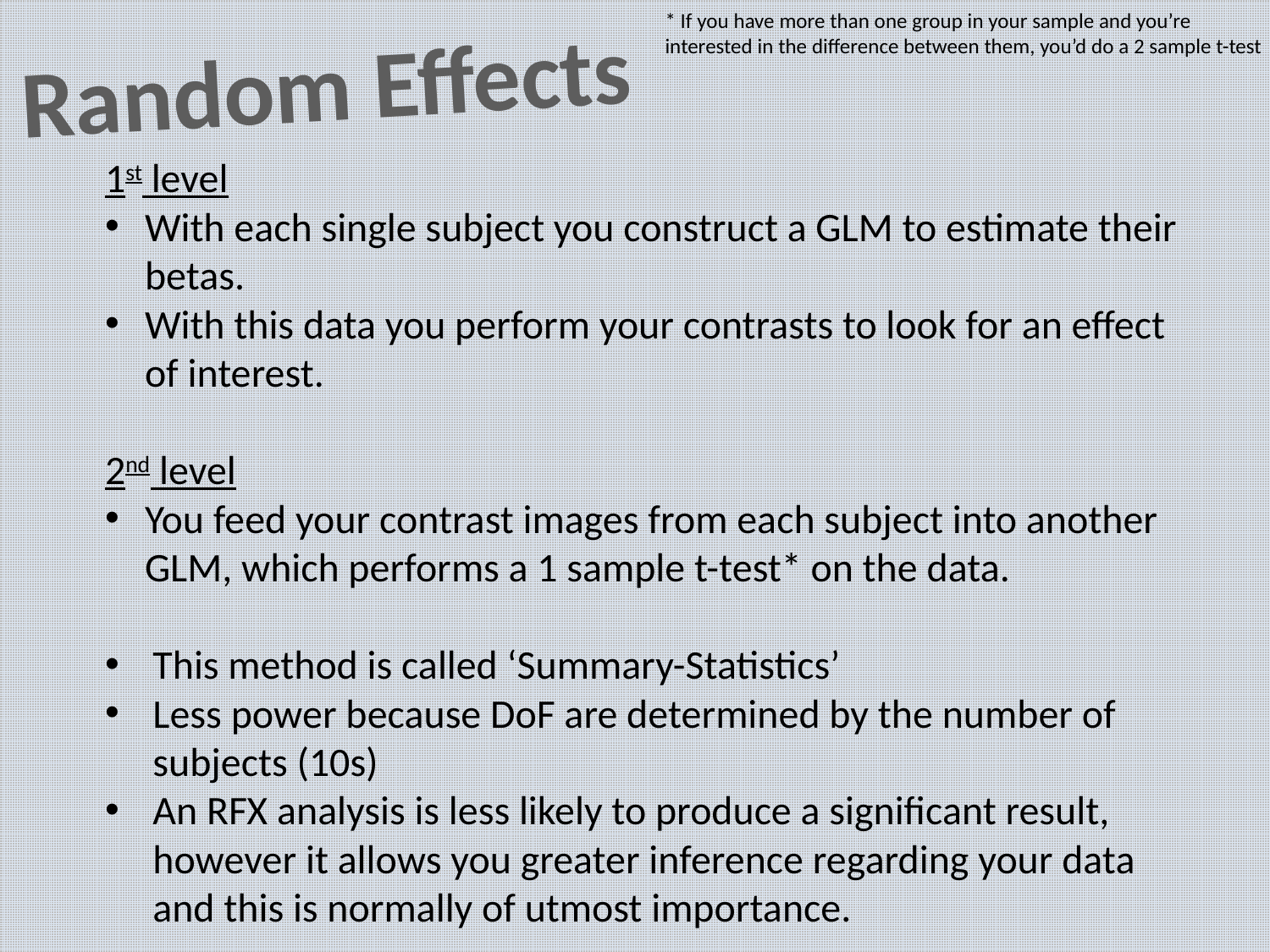

* If you have more than one group in your sample and you’re interested in the difference between them, you’d do a 2 sample t-test
Random Effects
1st level
With each single subject you construct a GLM to estimate their betas.
With this data you perform your contrasts to look for an effect of interest.

2nd level
You feed your contrast images from each subject into another GLM, which performs a 1 sample t-test* on the data.

This method is called ‘Summary-Statistics’
Less power because DoF are determined by the number of subjects (10s)
An RFX analysis is less likely to produce a significant result, however it allows you greater inference regarding your data and this is normally of utmost importance.